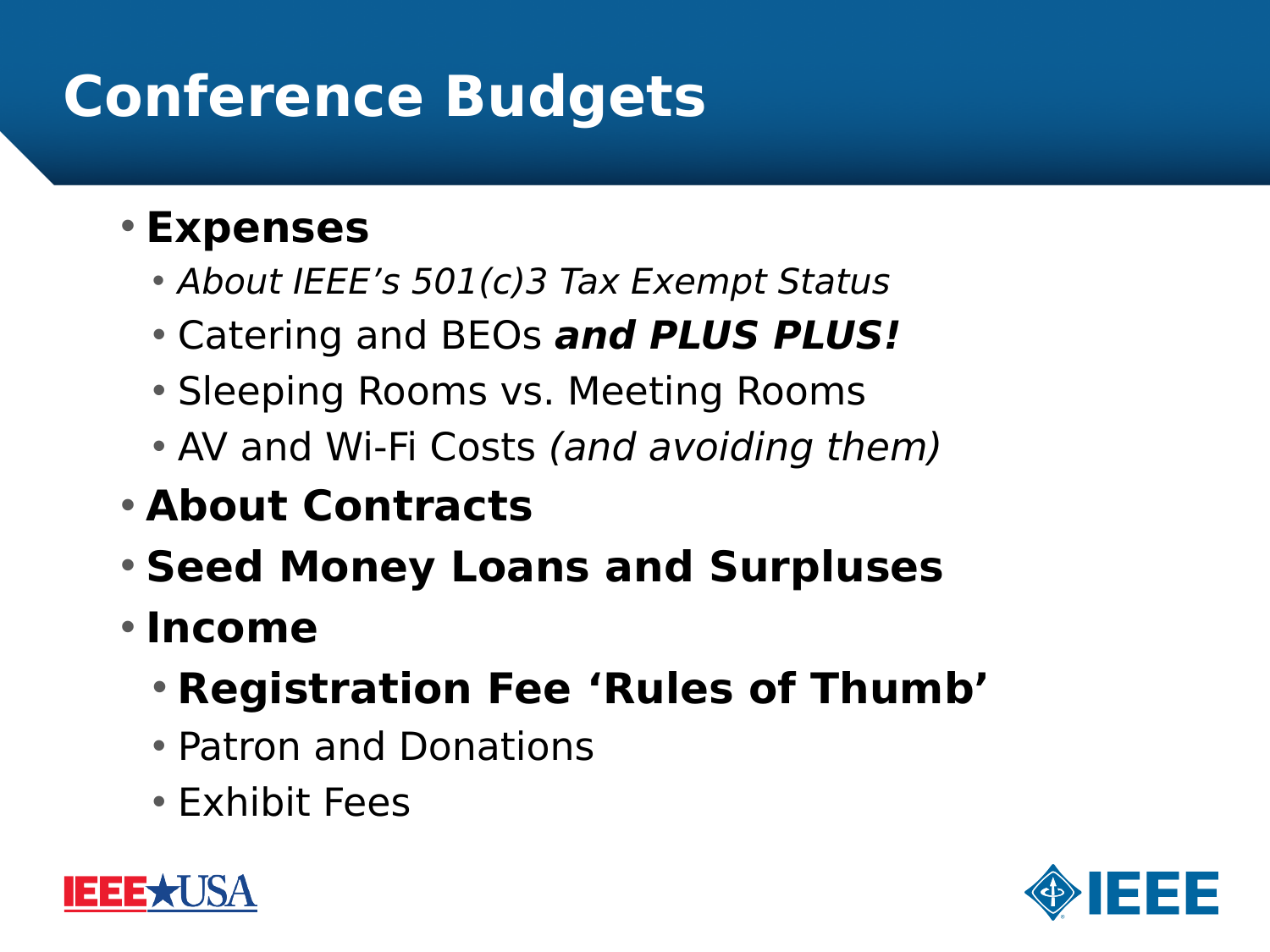

# Conference Budgets
Expenses
About IEEE’s 501(c)3 Tax Exempt Status
Catering and BEOs and PLUS PLUS!
Sleeping Rooms vs. Meeting Rooms
AV and Wi-Fi Costs (and avoiding them)
About Contracts
Seed Money Loans and Surpluses
Income
Registration Fee ‘Rules of Thumb’
Patron and Donations
Exhibit Fees